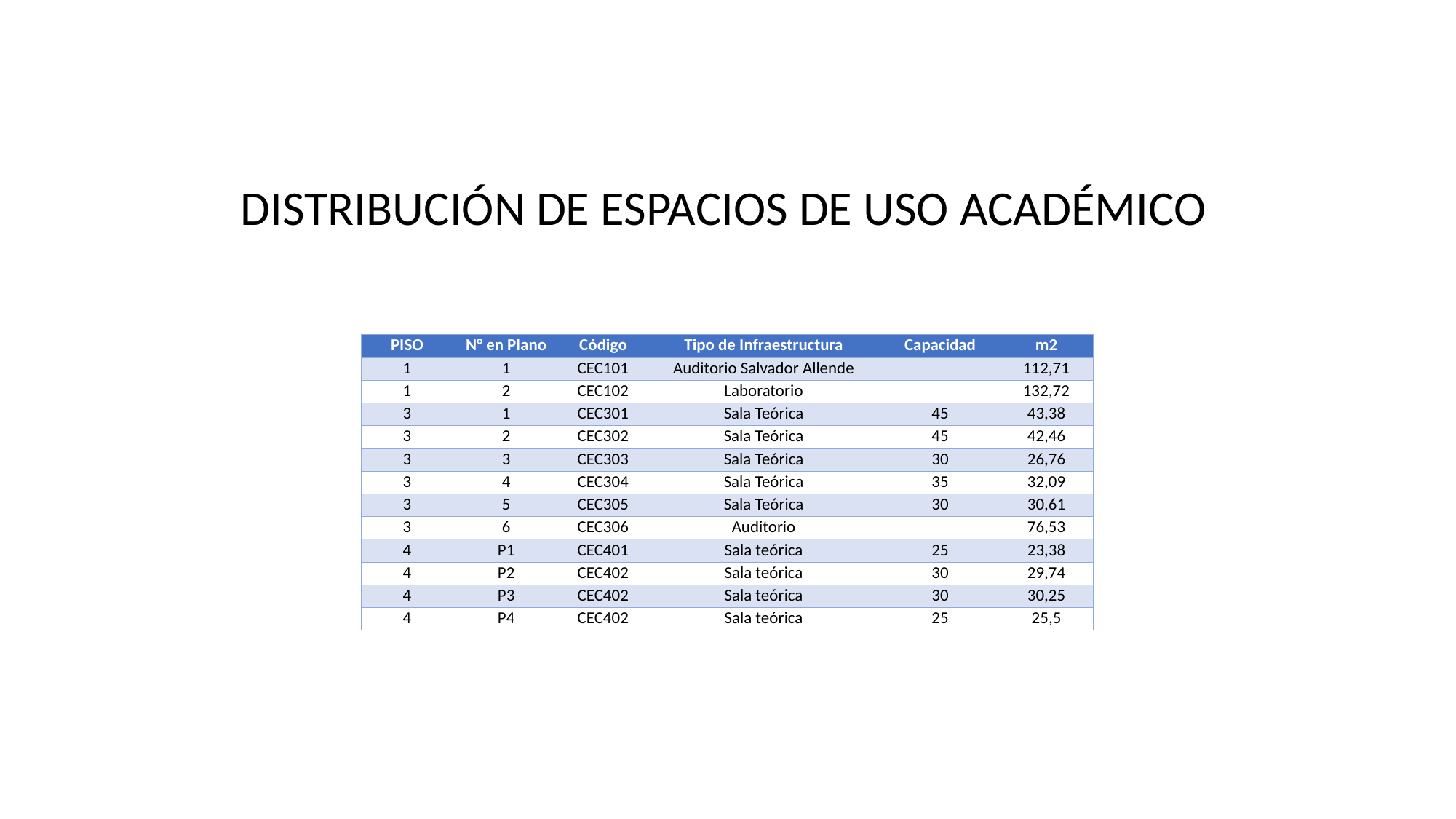

DISTRIBUCIÓN DE ESPACIOS DE USO ACADÉMICO
| PISO | N° en Plano | Código | Tipo de Infraestructura | Capacidad | m2 |
| --- | --- | --- | --- | --- | --- |
| 1 | 1 | CEC101 | Auditorio Salvador Allende |  | 112,71 |
| 1 | 2 | CEC102 | Laboratorio |  | 132,72 |
| 3 | 1 | CEC301 | Sala Teórica | 45 | 43,38 |
| 3 | 2 | CEC302 | Sala Teórica | 45 | 42,46 |
| 3 | 3 | CEC303 | Sala Teórica | 30 | 26,76 |
| 3 | 4 | CEC304 | Sala Teórica | 35 | 32,09 |
| 3 | 5 | CEC305 | Sala Teórica | 30 | 30,61 |
| 3 | 6 | CEC306 | Auditorio |  | 76,53 |
| 4 | P1 | CEC401 | Sala teórica | 25 | 23,38 |
| 4 | P2 | CEC402 | Sala teórica | 30 | 29,74 |
| 4 | P3 | CEC402 | Sala teórica | 30 | 30,25 |
| 4 | P4 | CEC402 | Sala teórica | 25 | 25,5 |